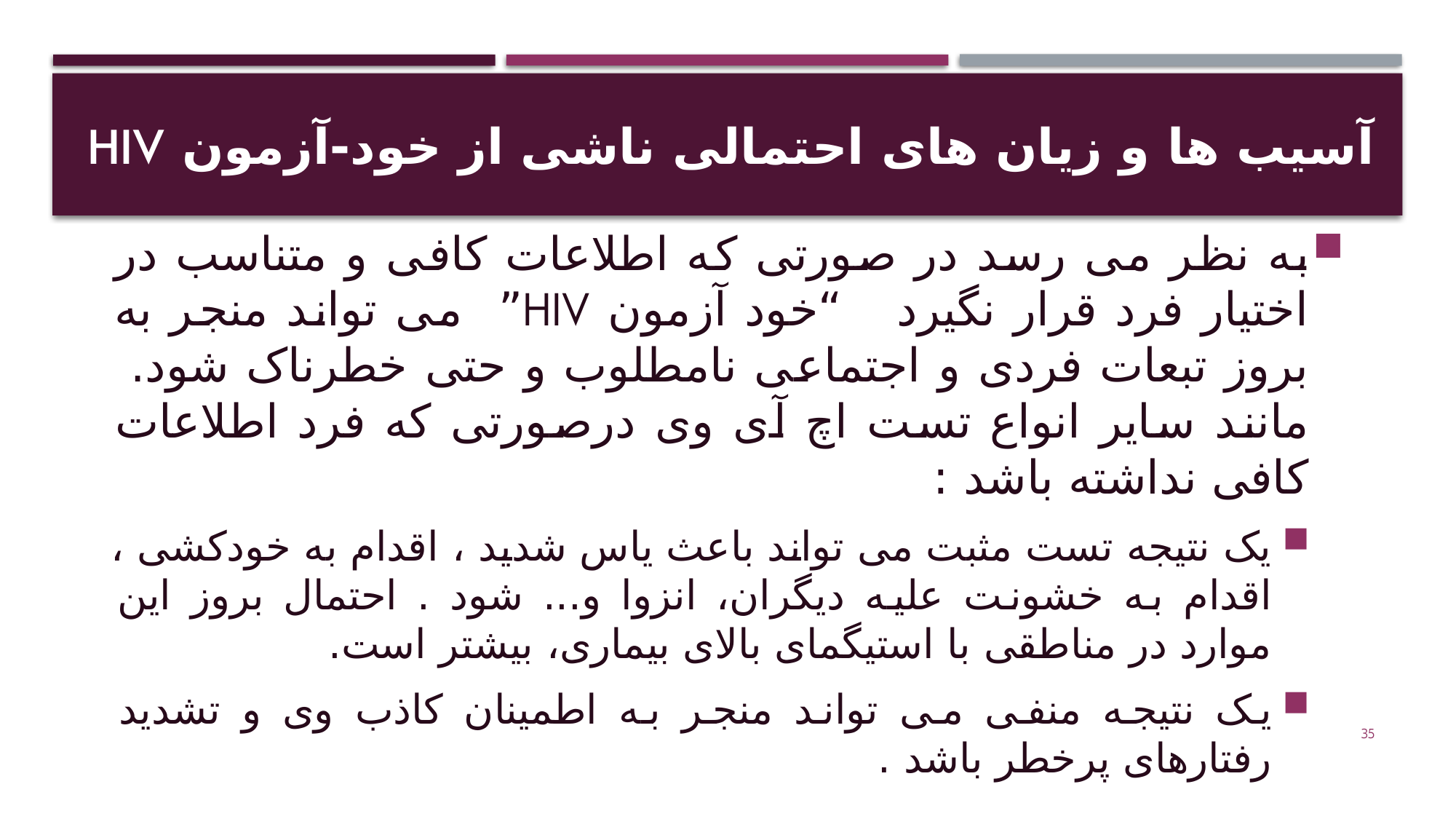

# آسیب ها و زیان های احتمالی ناشی از خود-آزمون HIV
به نظر می رسد در صورتی که اطلاعات کافی و متناسب در اختیار فرد قرار نگیرد   “خود آزمون HIV”  می تواند منجر به بروز تبعات فردی و اجتماعی نامطلوب و حتی خطرناک شود.  مانند سایر انواع تست اچ آی وی درصورتی که فرد اطلاعات کافی نداشته باشد :
یک نتیجه تست مثبت می تواند باعث یاس شدید ، اقدام به خودکشی ، اقدام به خشونت علیه دیگران، انزوا و... شود . احتمال بروز این موارد در مناطقی با استیگمای بالای بیماری، بیشتر است.
یک نتیجه منفی می تواند منجر به اطمینان کاذب وی و تشدید رفتارهای پرخطر باشد .
35